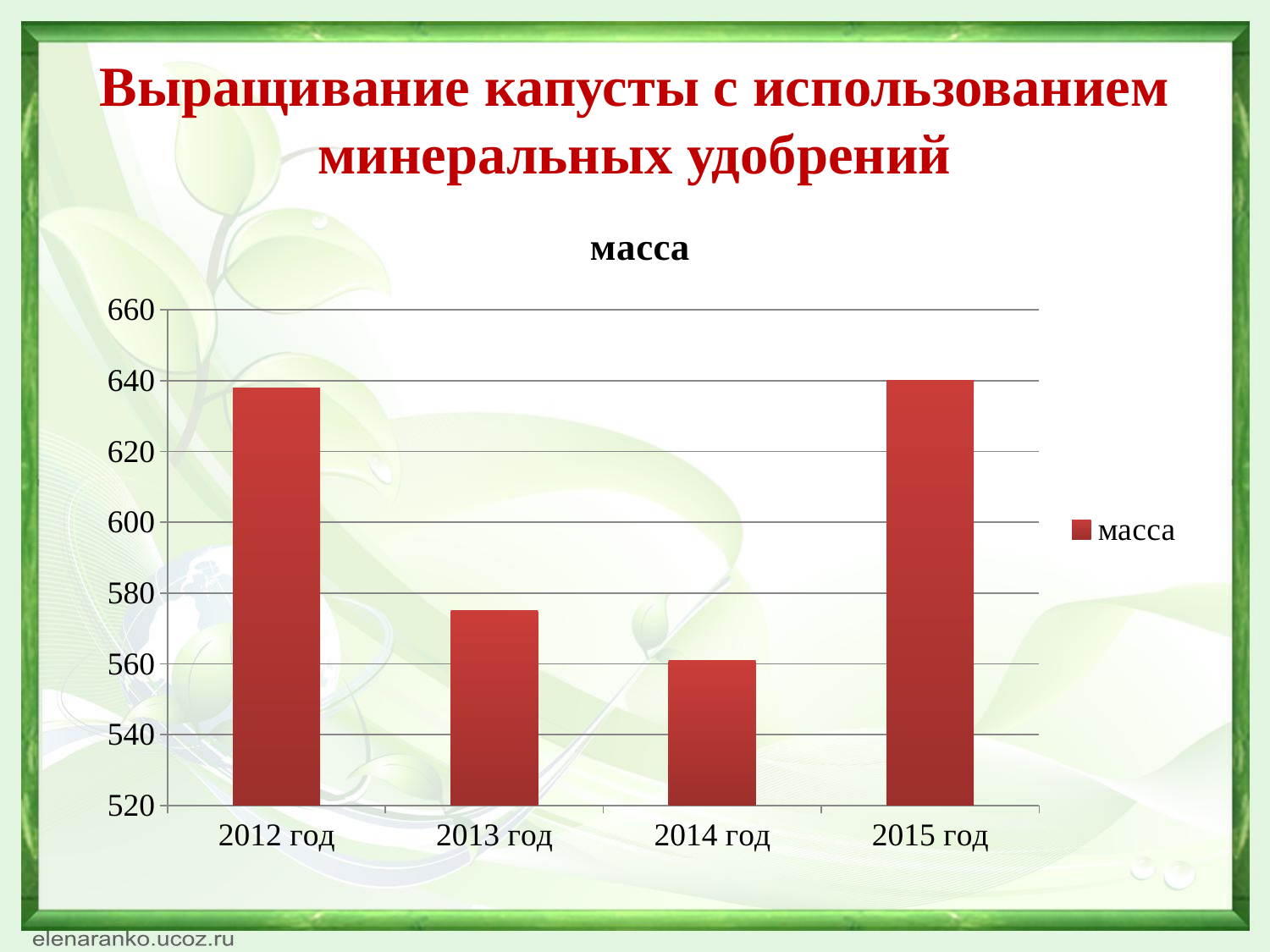

# Выращивание капусты с использованием минеральных удобрений

### Chart:

| Category | масса  |
|---|---|
| 2012 год | 638.0 |
| 2013 год | 575.0 |
| 2014 год | 561.0 |
| 2015 год | 640.0 |